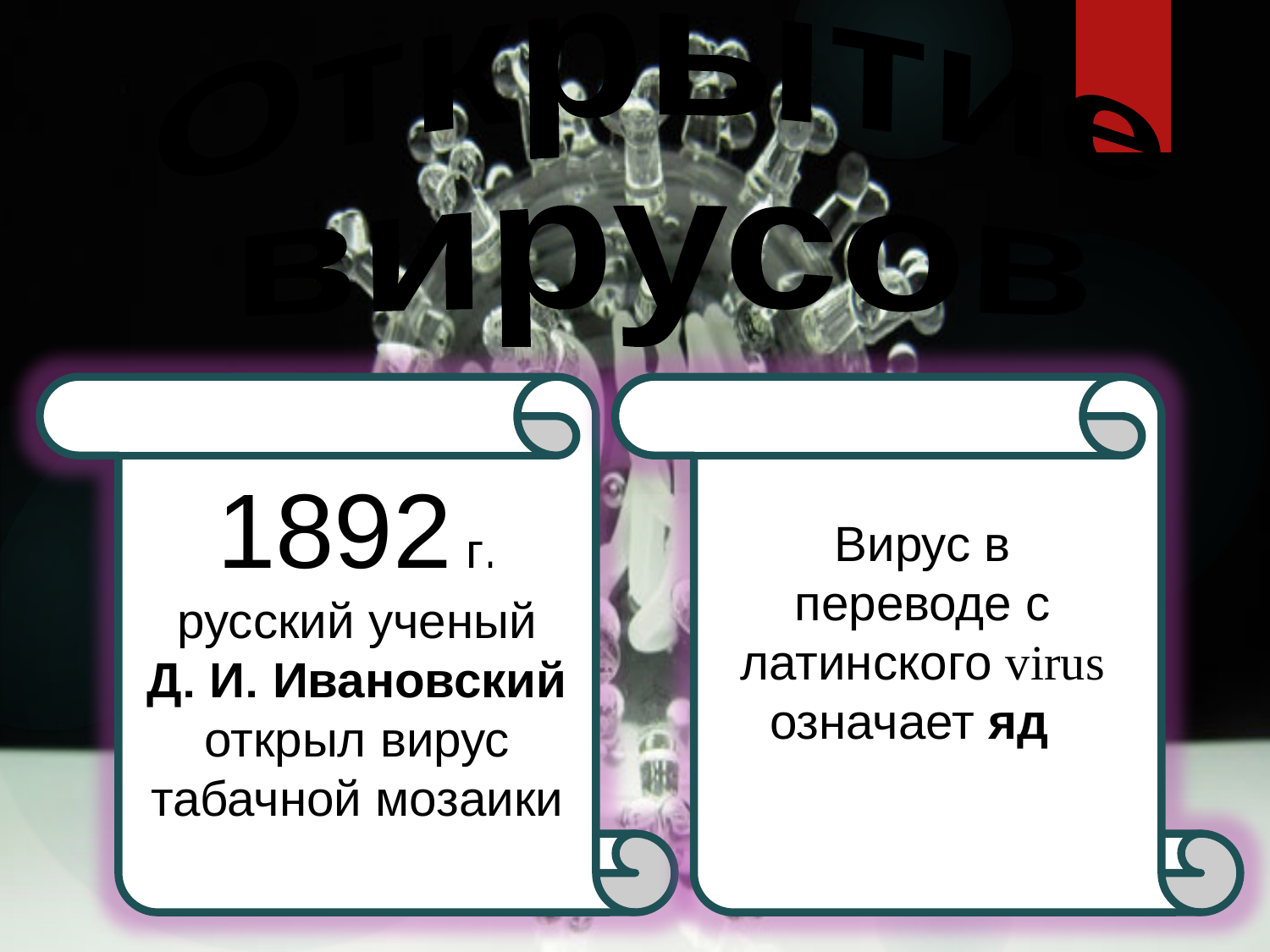

Открытие
вирусов

1892 г.
русский ученый
Д. И. Ивановский
открыл вирус табачной мозаики
Вирус в переводе с латинского virus означает яд